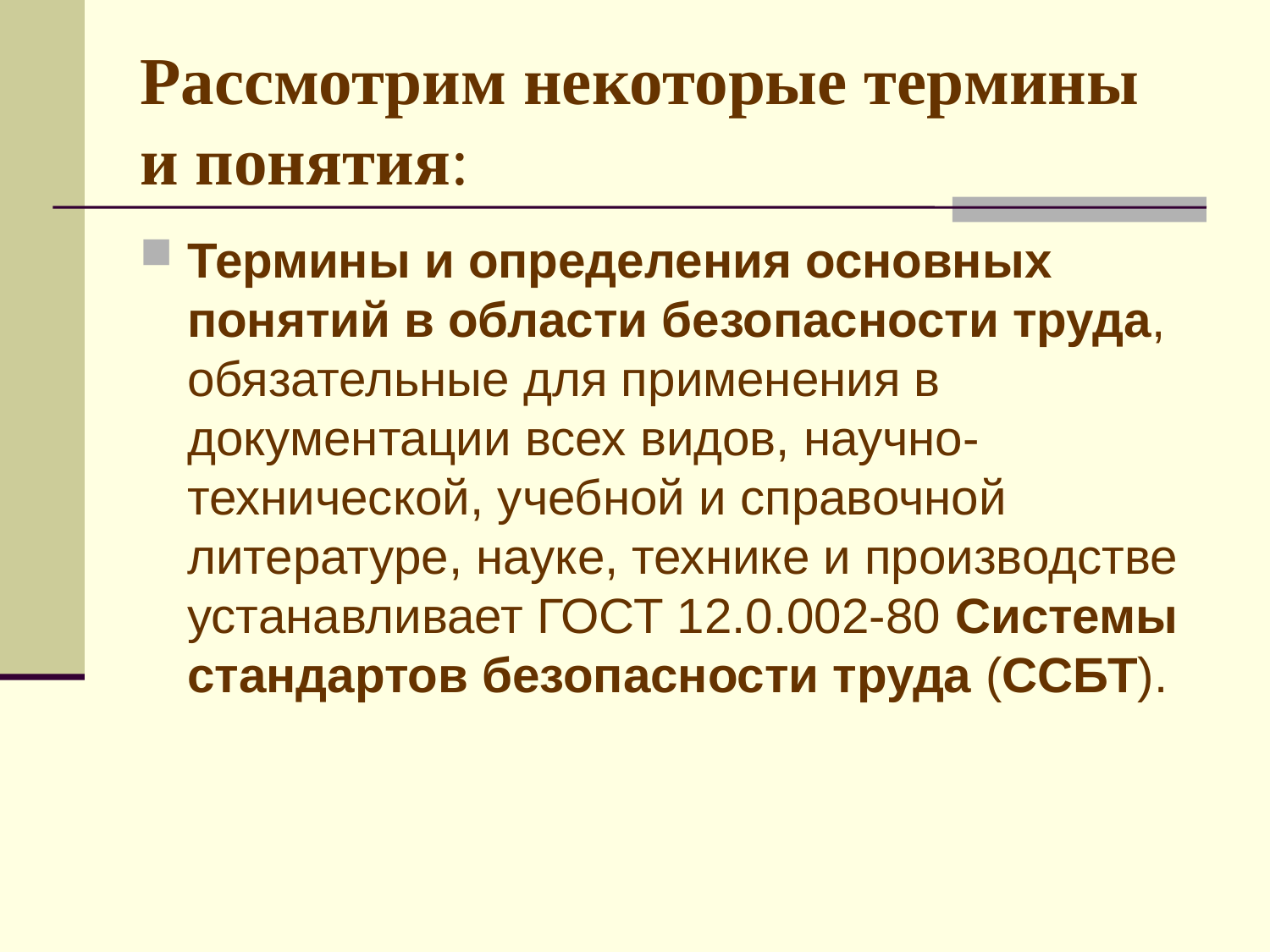

# Рассмотрим некоторые термины и понятия:
Термины и определения основных понятий в области безопасности труда, обязательные для применения в документации всех видов, научно-технической, учебной и справочной литературе, науке, технике и производстве устанавливает ГОСТ 12.0.002-80 Системы стандартов безопасности труда (ССБТ).